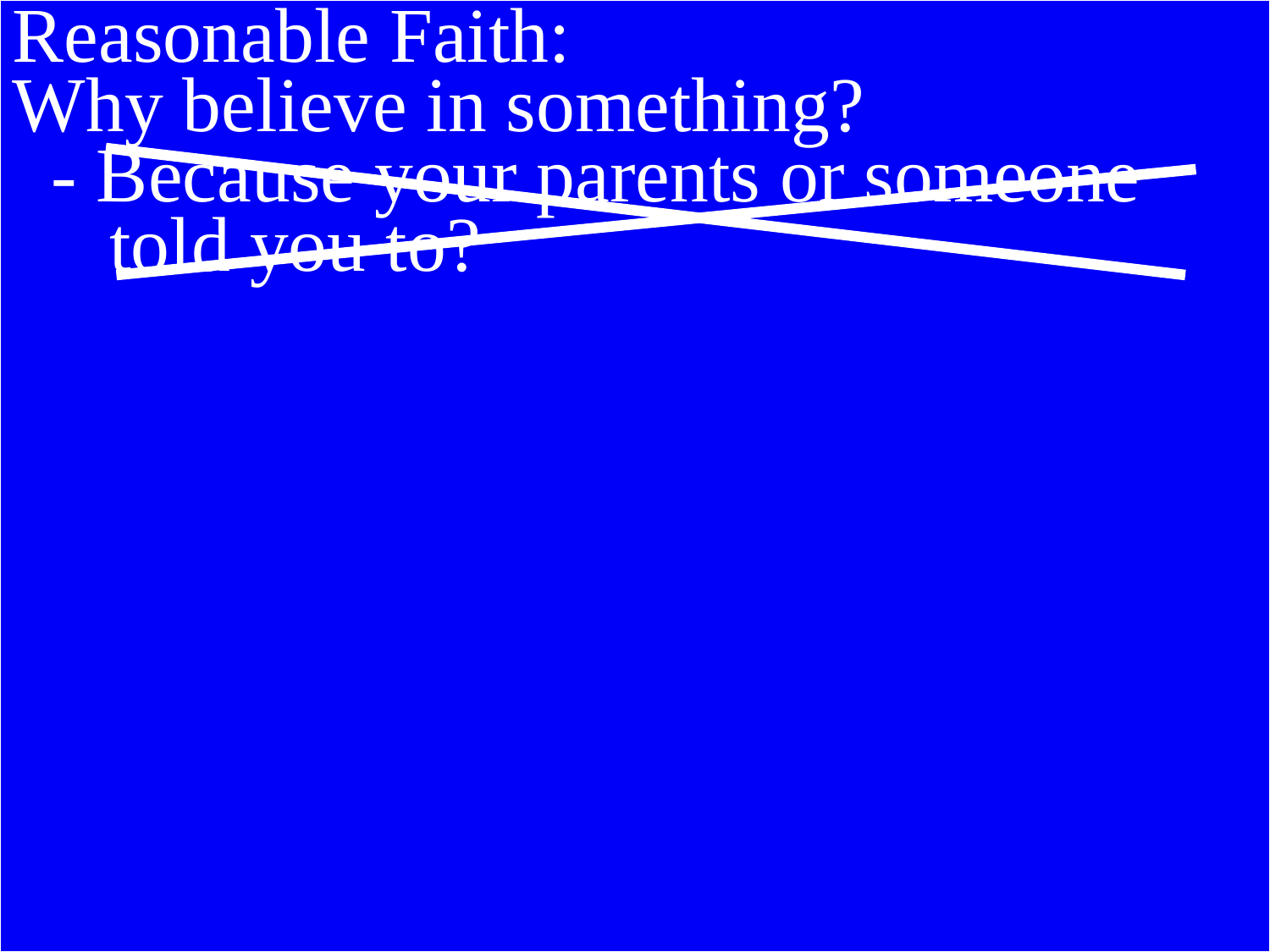

Reasonable Faith:
Why believe in something?
  - Because your parents or someone
     told you to?